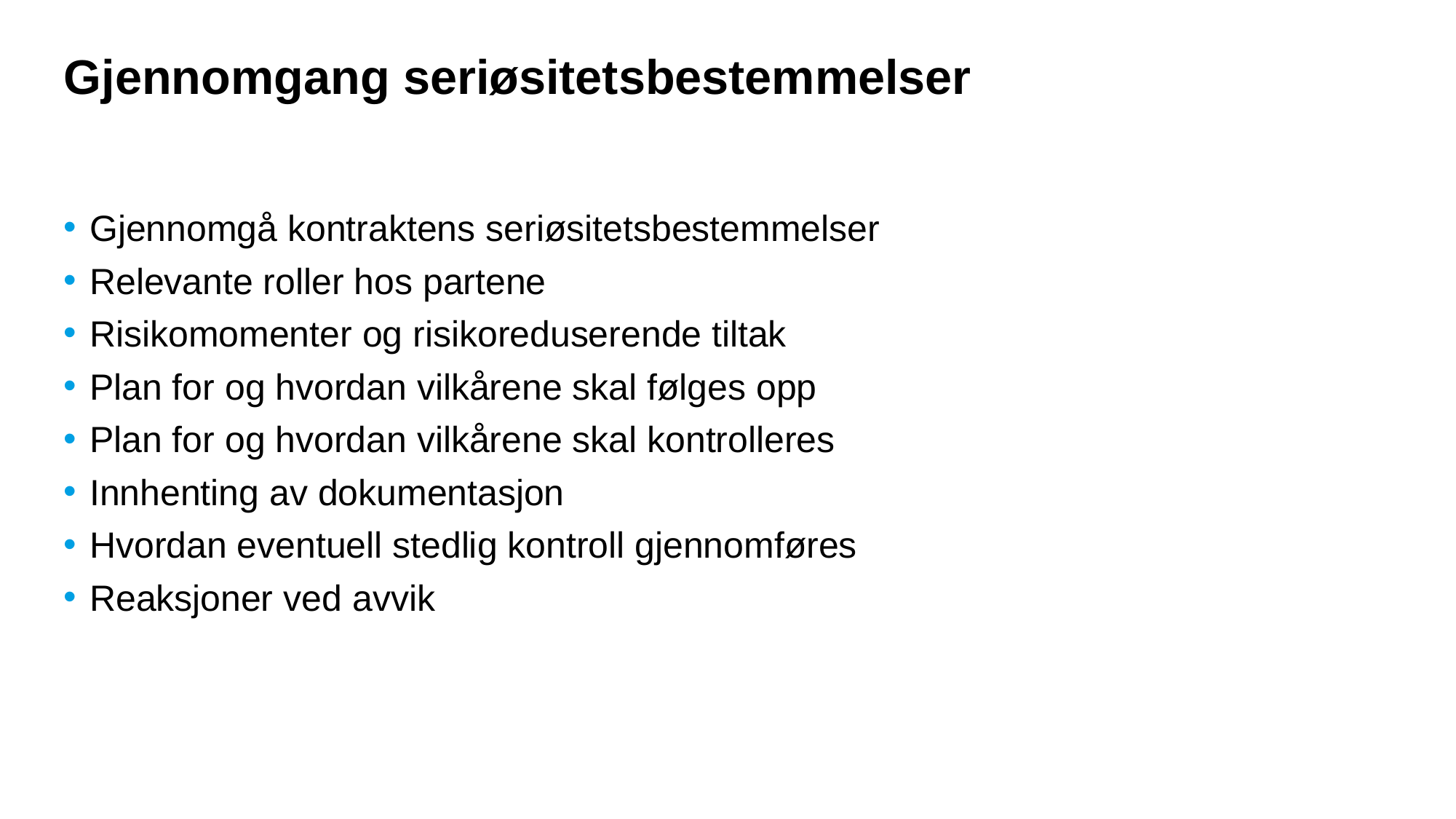

# Gjennomgang seriøsitetsbestemmelser
Gjennomgå kontraktens seriøsitetsbestemmelser
Relevante roller hos partene
Risikomomenter og risikoreduserende tiltak
Plan for og hvordan vilkårene skal følges opp
Plan for og hvordan vilkårene skal kontrolleres
Innhenting av dokumentasjon
Hvordan eventuell stedlig kontroll gjennomføres
Reaksjoner ved avvik